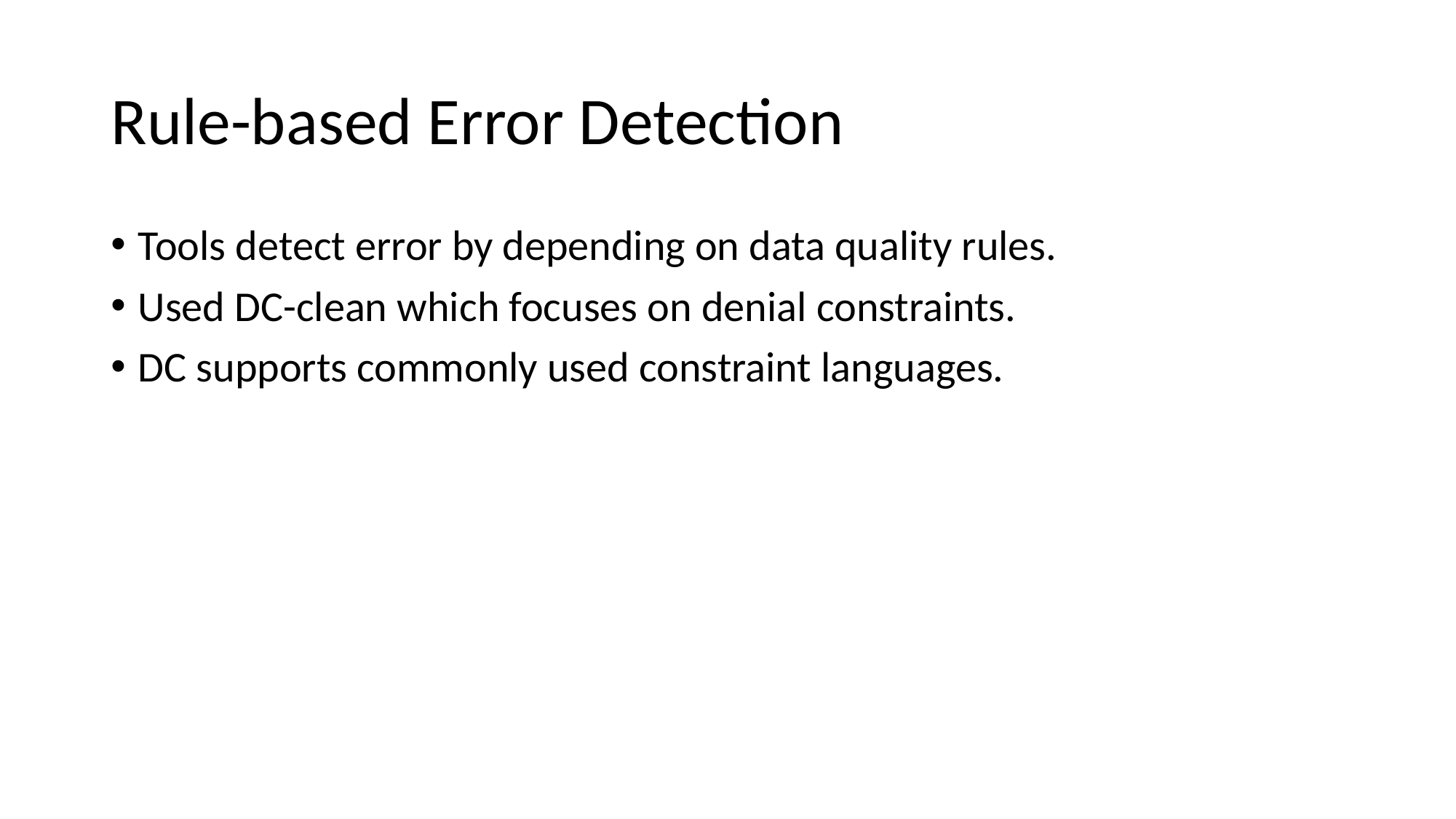

# Rule-based Error Detection
Tools detect error by depending on data quality rules.
Used DC-clean which focuses on denial constraints.
DC supports commonly used constraint languages.